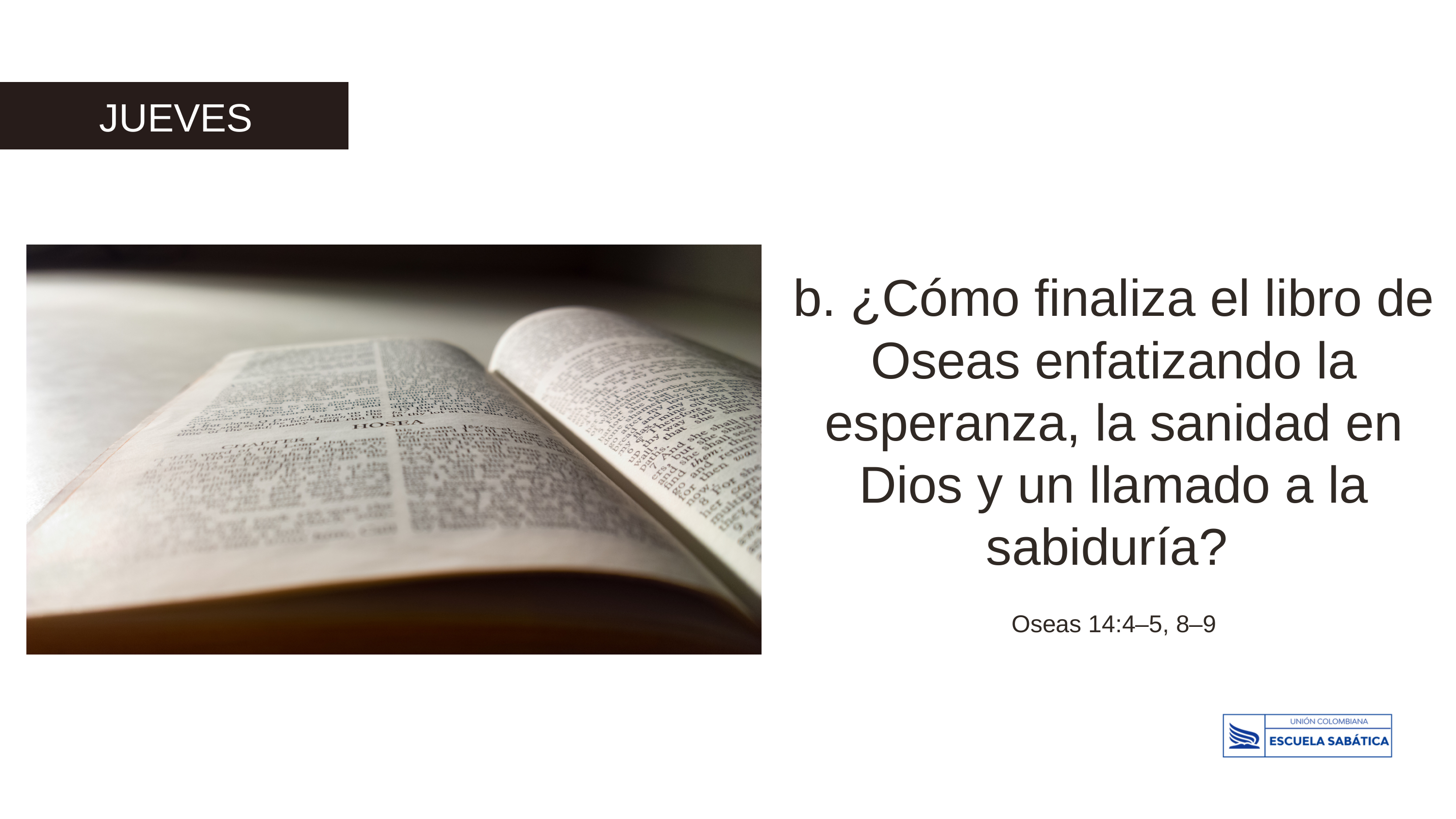

JUEVES

b. ¿Cómo finaliza el libro de Oseas enfatizando la esperanza, la sanidad en Dios y un llamado a la sabiduría?
Oseas 14:4–5, 8–9